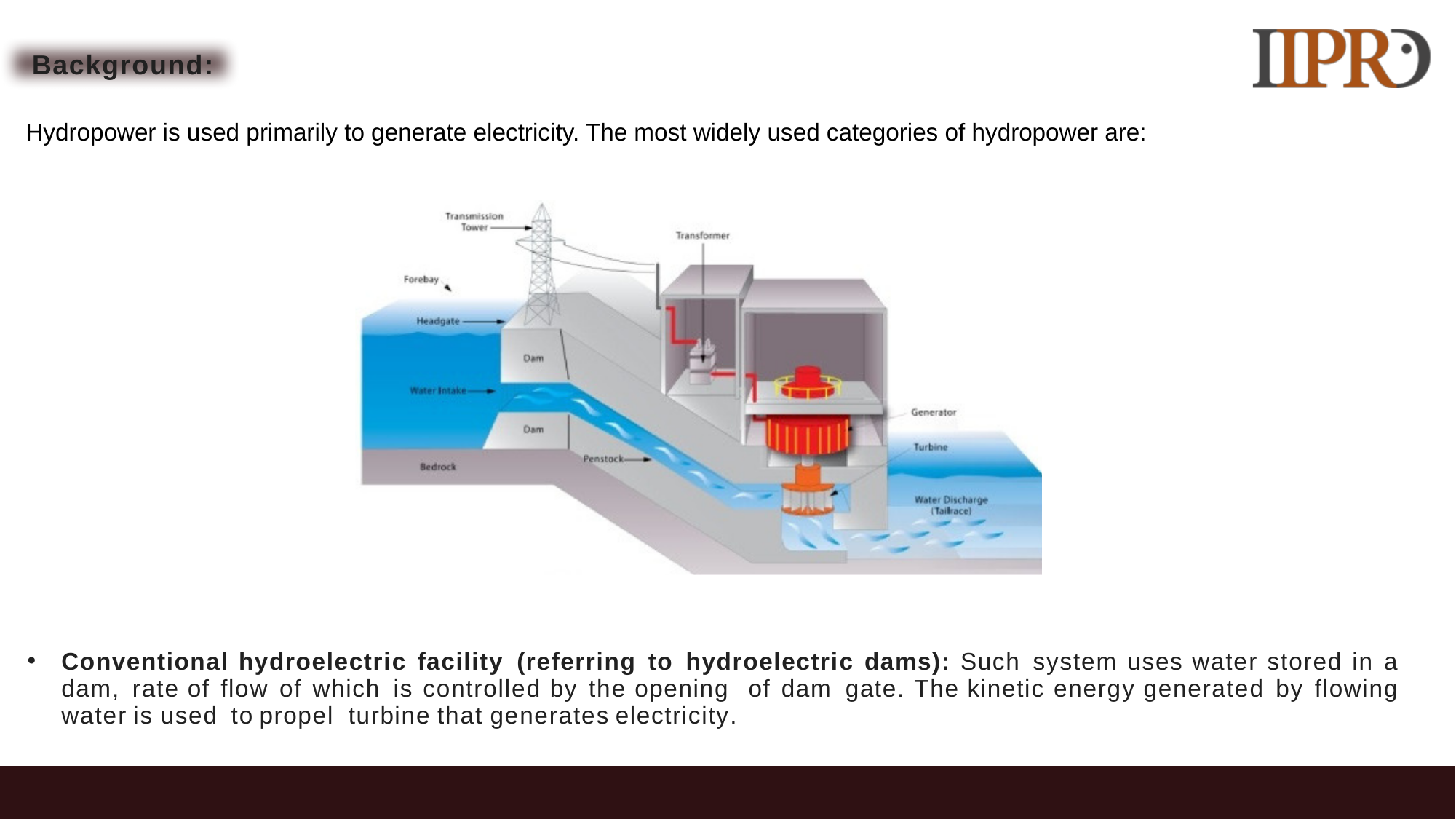

Background:
Hydropower is used primarily to generate electricity. The most widely used categories of hydropower are:

Conventional hydroelectric facility (referring to hydroelectric dams): Such system uses water stored in a dam, rate of flow of which is controlled by the opening  of dam gate. The kinetic energy generated by flowing water is used  to propel  turbine that generates electricity.